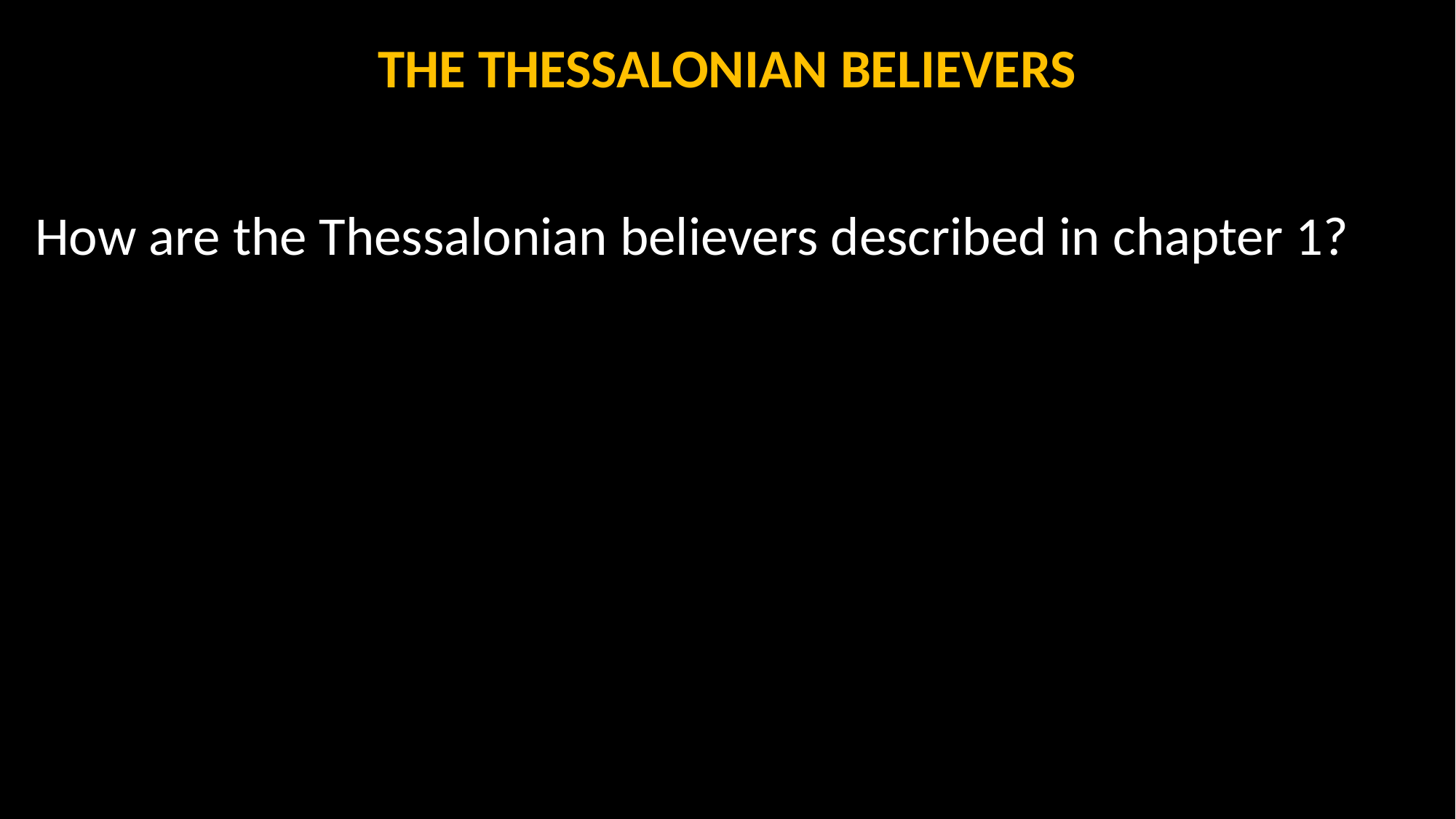

THE THESSALONIAN BELIEVERS

How are the Thessalonian believers described in chapter 1?